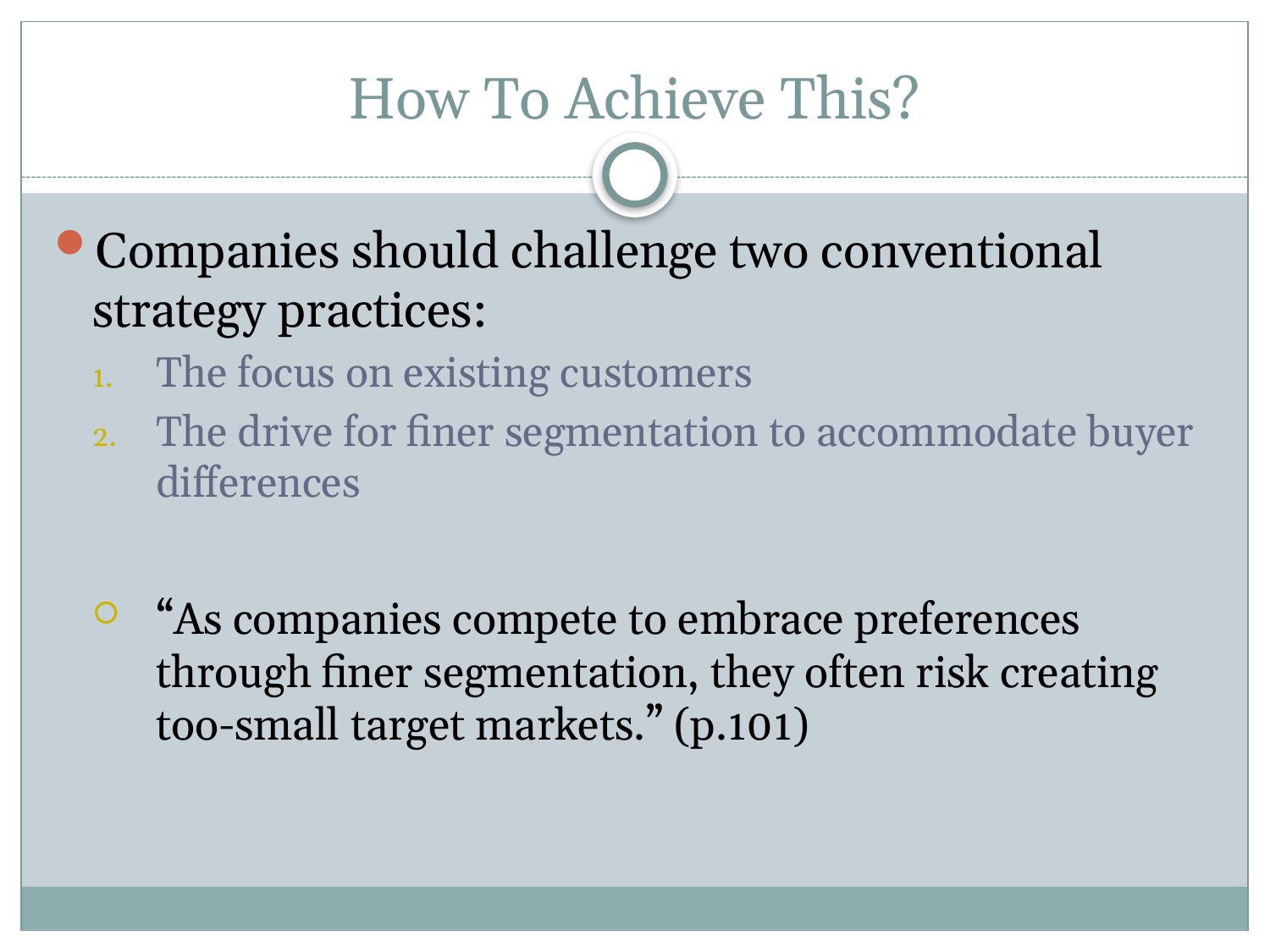

# How To Achieve This?
Companies should challenge two conventional strategy practices:
The focus on existing customers
The drive for finer segmentation to accommodate buyer differences

“As companies compete to embrace preferences through finer segmentation, they often risk creating too-small target markets.” (p.101)